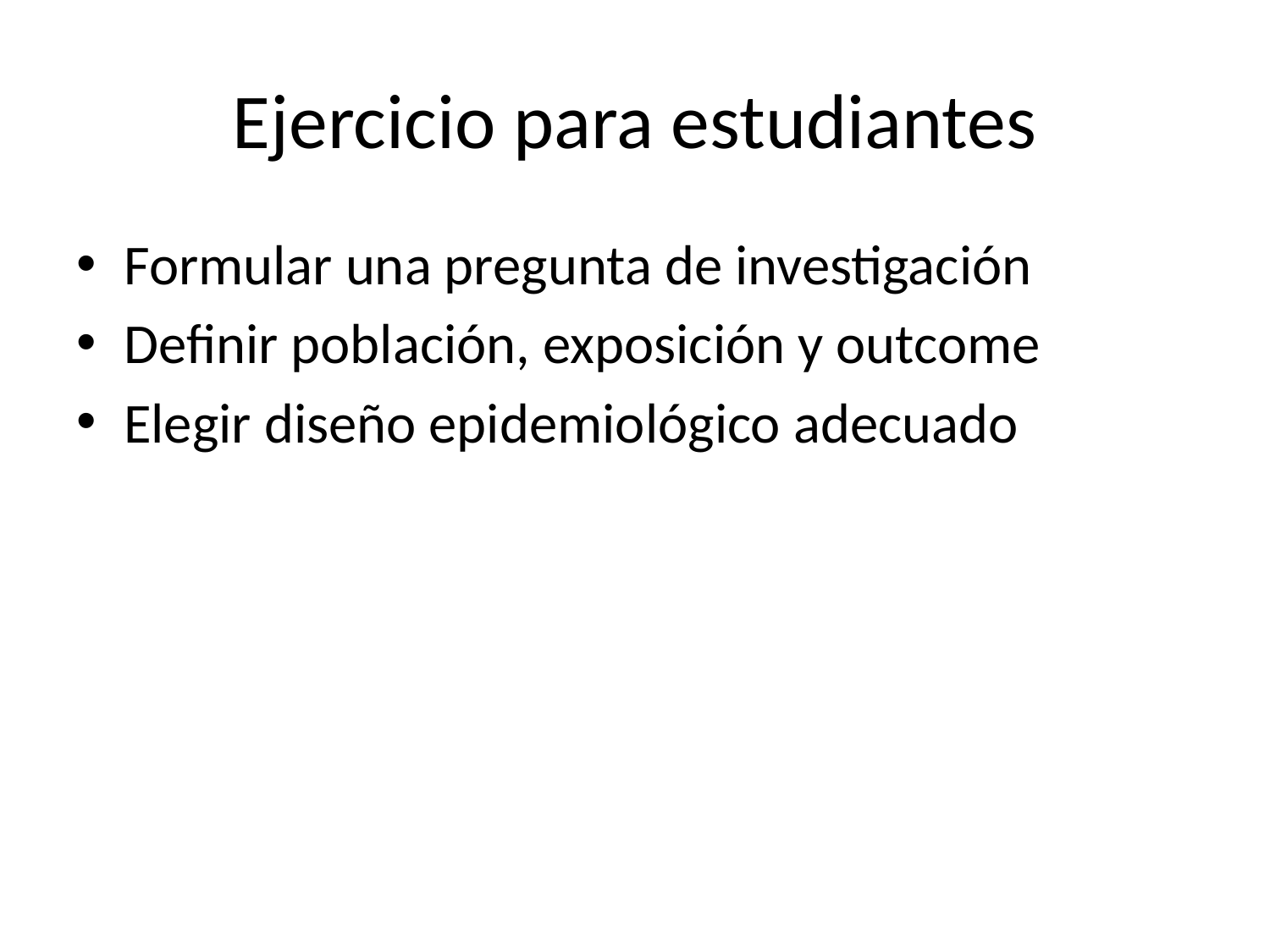

# Ejercicio para estudiantes
Formular una pregunta de investigación
Definir población, exposición y outcome
Elegir diseño epidemiológico adecuado